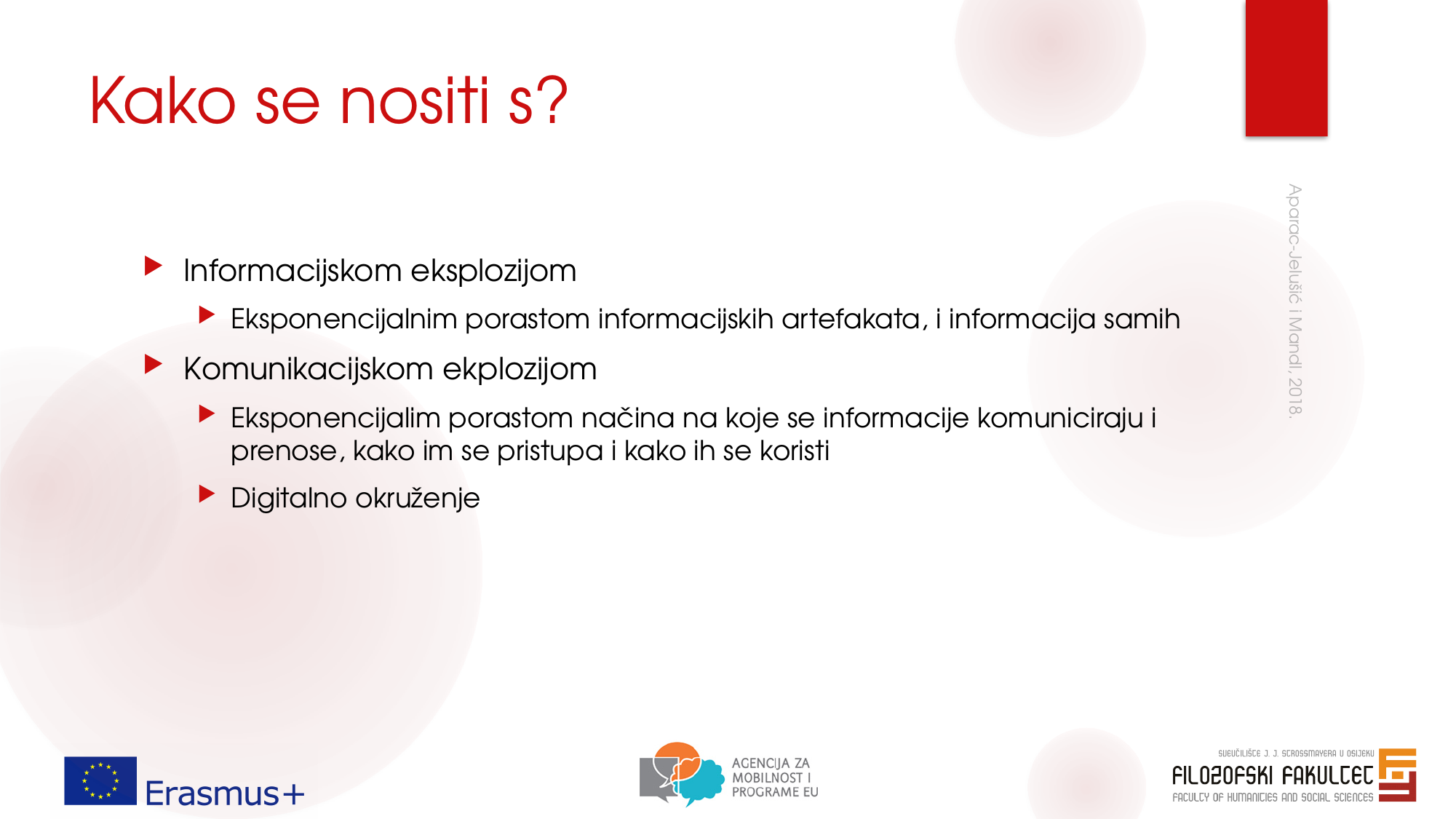

# Kako se nositi s?
Informacijskom eksplozijom
Eksponencijalnim porastom informacijskih artefakata, i informacija samih
Komunikacijskom ekplozijom
Eksponencijalim porastom načina na koje se informacije komuniciraju i prenose, kako im se pristupa i kako ih se koristi
Digitalno okruženje

Aparac-Jelušić i Mandl, 2018.